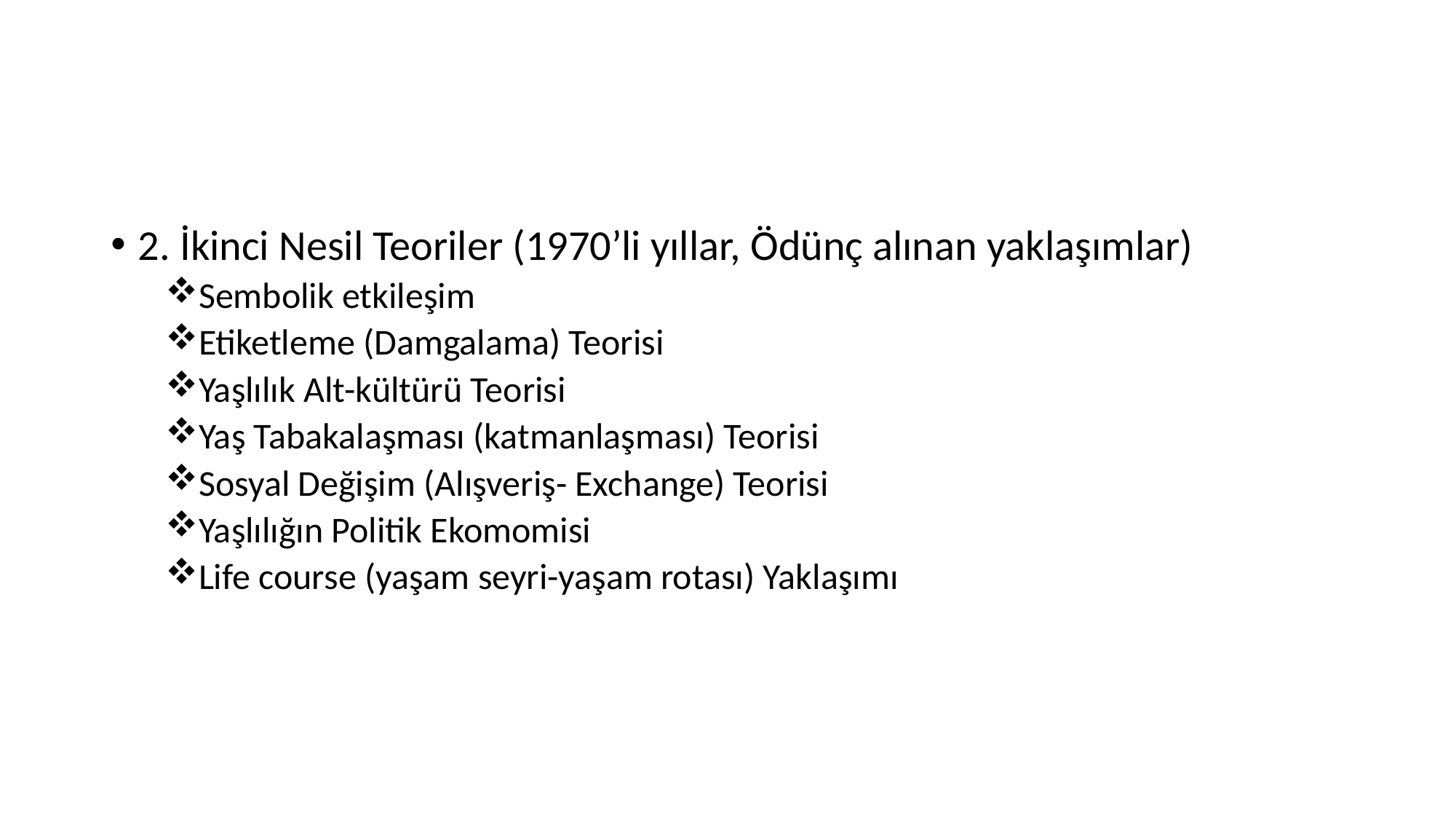

#
2. İkinci Nesil Teoriler (1970’li yıllar, Ödünç alınan yaklaşımlar)
Sembolik etkileşim
Etiketleme (Damgalama) Teorisi
Yaşlılık Alt-kültürü Teorisi
Yaş Tabakalaşması (katmanlaşması) Teorisi
Sosyal Değişim (Alışveriş- Exchange) Teorisi
Yaşlılığın Politik Ekomomisi
Life course (yaşam seyri-yaşam rotası) Yaklaşımı